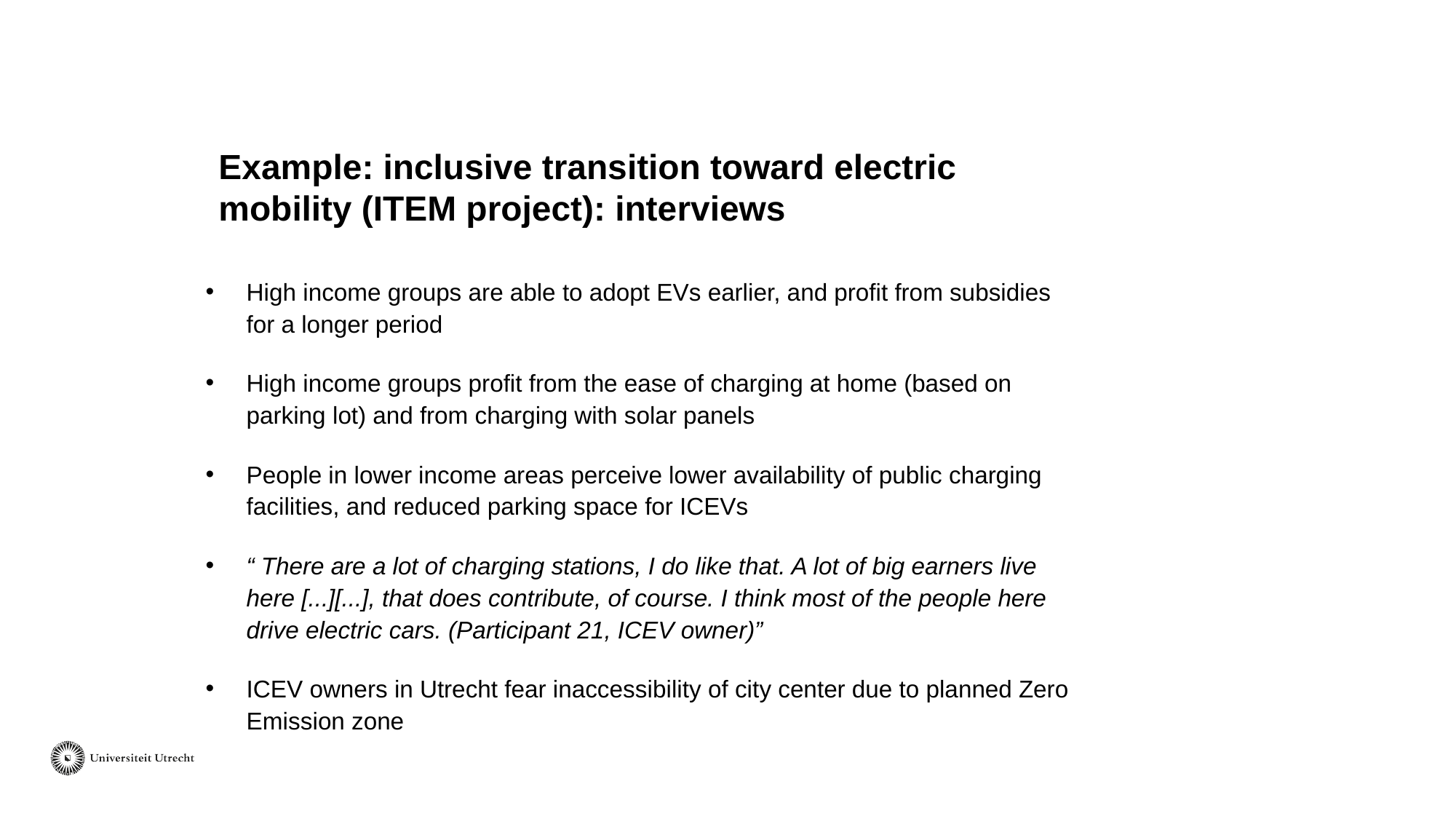

# Example: inclusive transition toward electric mobility (ITEM project): interviews
High income groups are able to adopt EVs earlier, and profit from subsidies for a longer period
High income groups profit from the ease of charging at home (based on parking lot) and from charging with solar panels
People in lower income areas perceive lower availability of public charging facilities, and reduced parking space for ICEVs
“ There are a lot of charging stations, I do like that. A lot of big earners live here [...][...], that does contribute, of course. I think most of the people here drive electric cars. (Participant 21, ICEV owner)”
ICEV owners in Utrecht fear inaccessibility of city center due to planned Zero Emission zone